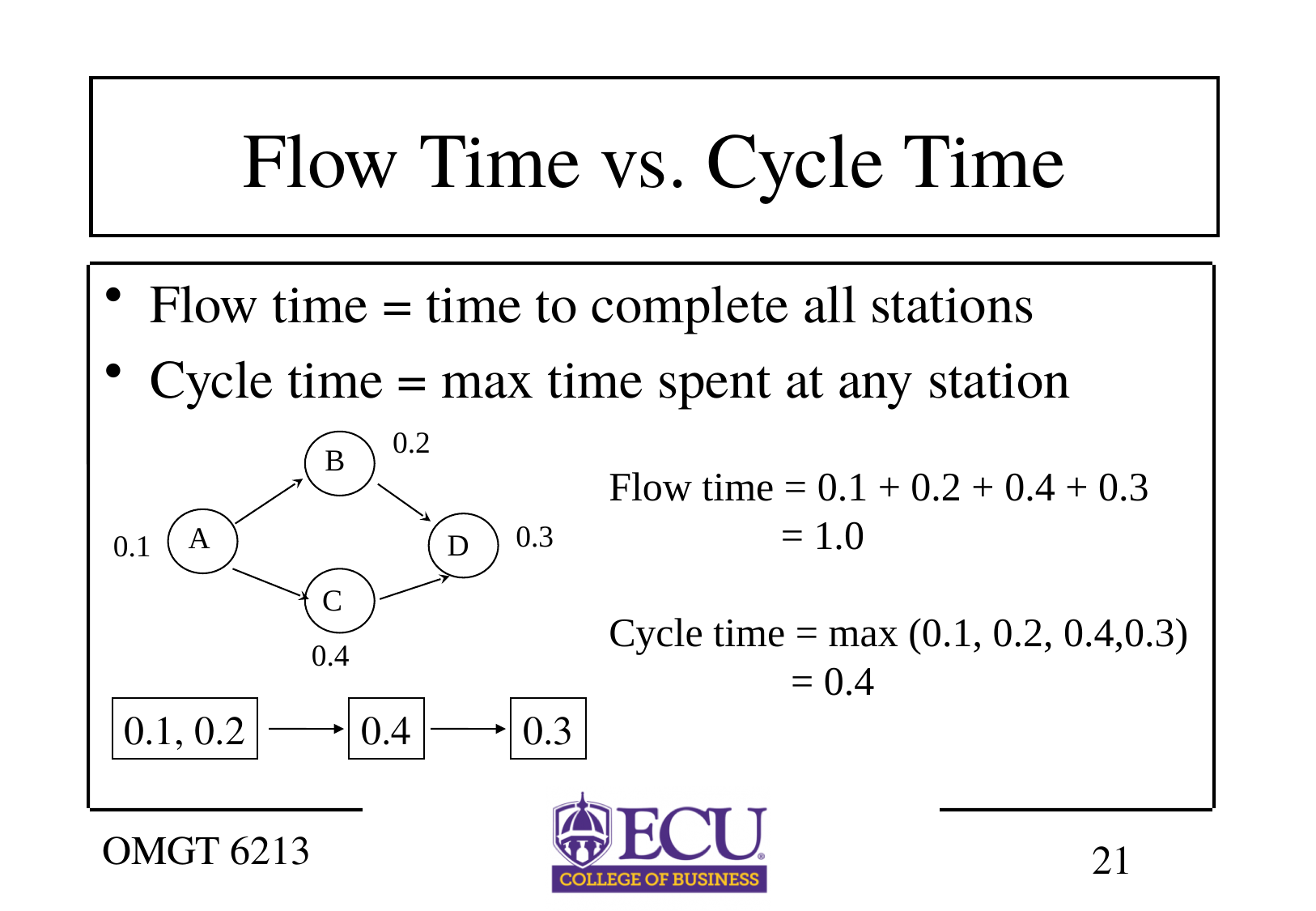

# Flow Time vs. Cycle Time
Flow time = time to complete all stations
Cycle time = max time spent at any station
0.2

B

A
0.3

D
0.1

C

0.4
Flow time = 0.1 + 0.2 + 0.4 + 0.3
                 = 1.0

Cycle time = max (0.1, 0.2, 0.4,0.3) 	      = 0.4
0.1, 0.2
0.4
0.3